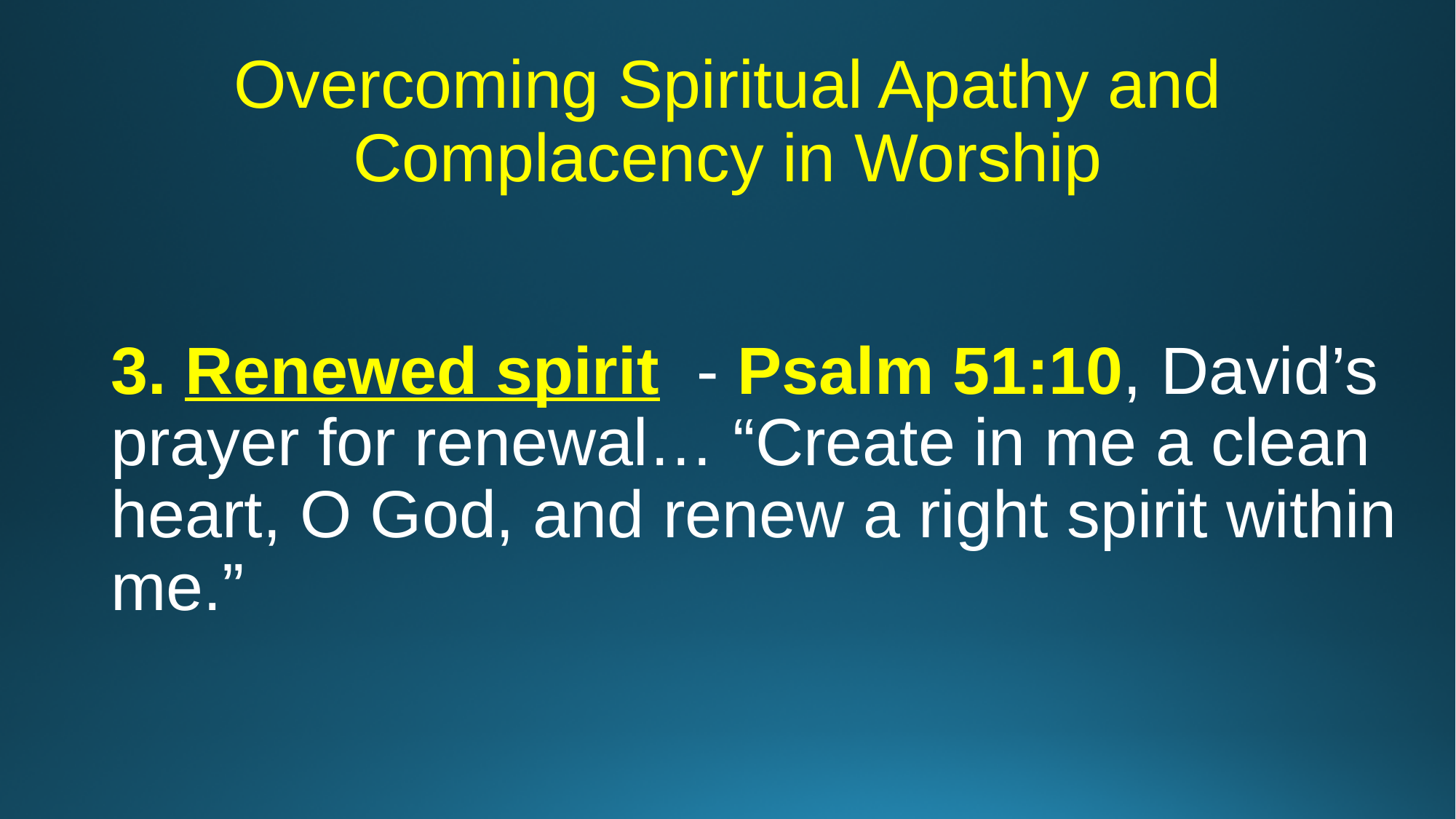

# Overcoming Spiritual Apathy and Complacency in Worship

3. Renewed spirit  - Psalm 51:10, David’s prayer for renewal… “Create in me a clean heart, O God, and renew a right spirit within me.”